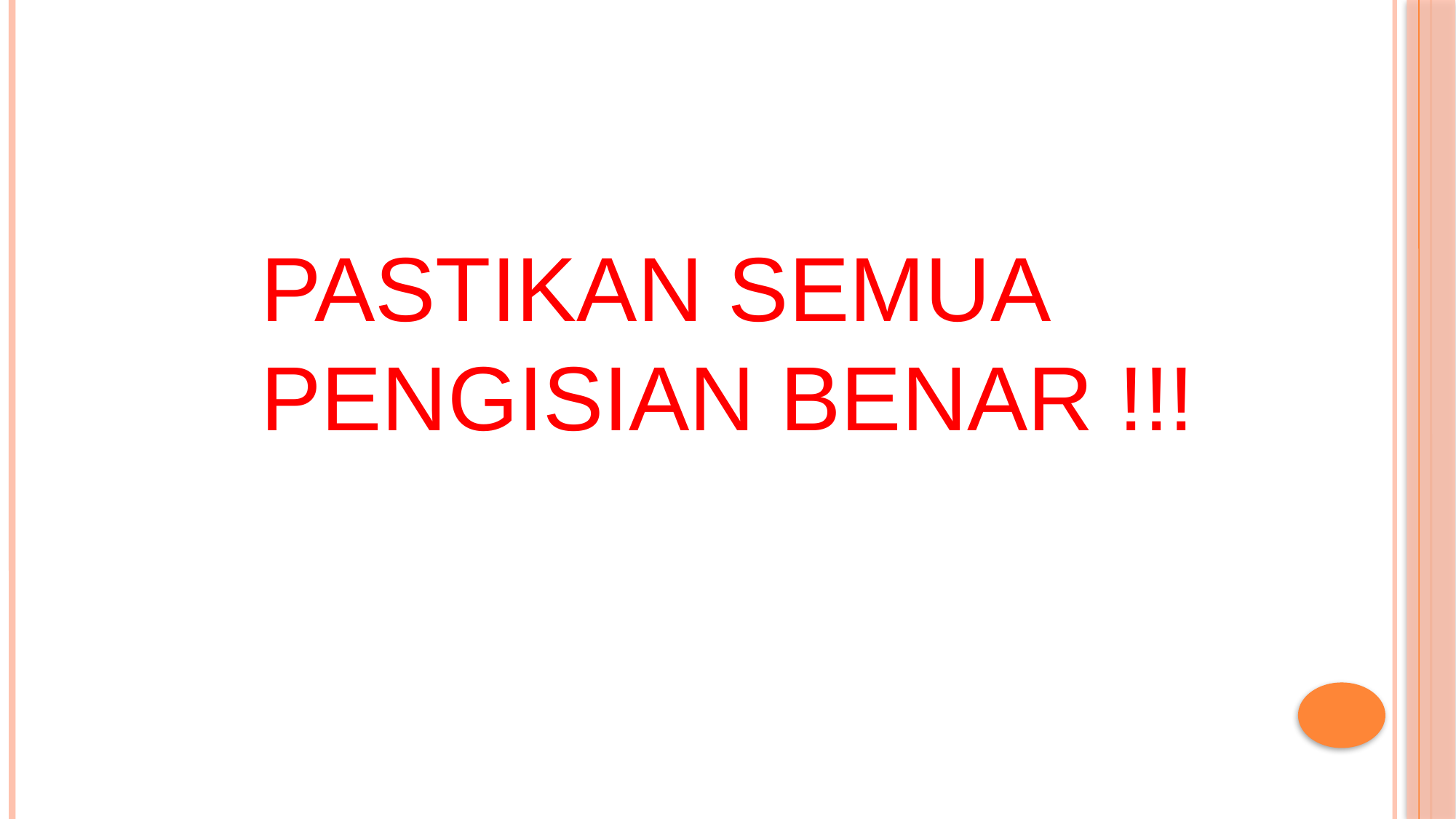

# Pastikan semua pengisian benar !!!
ripur_2017